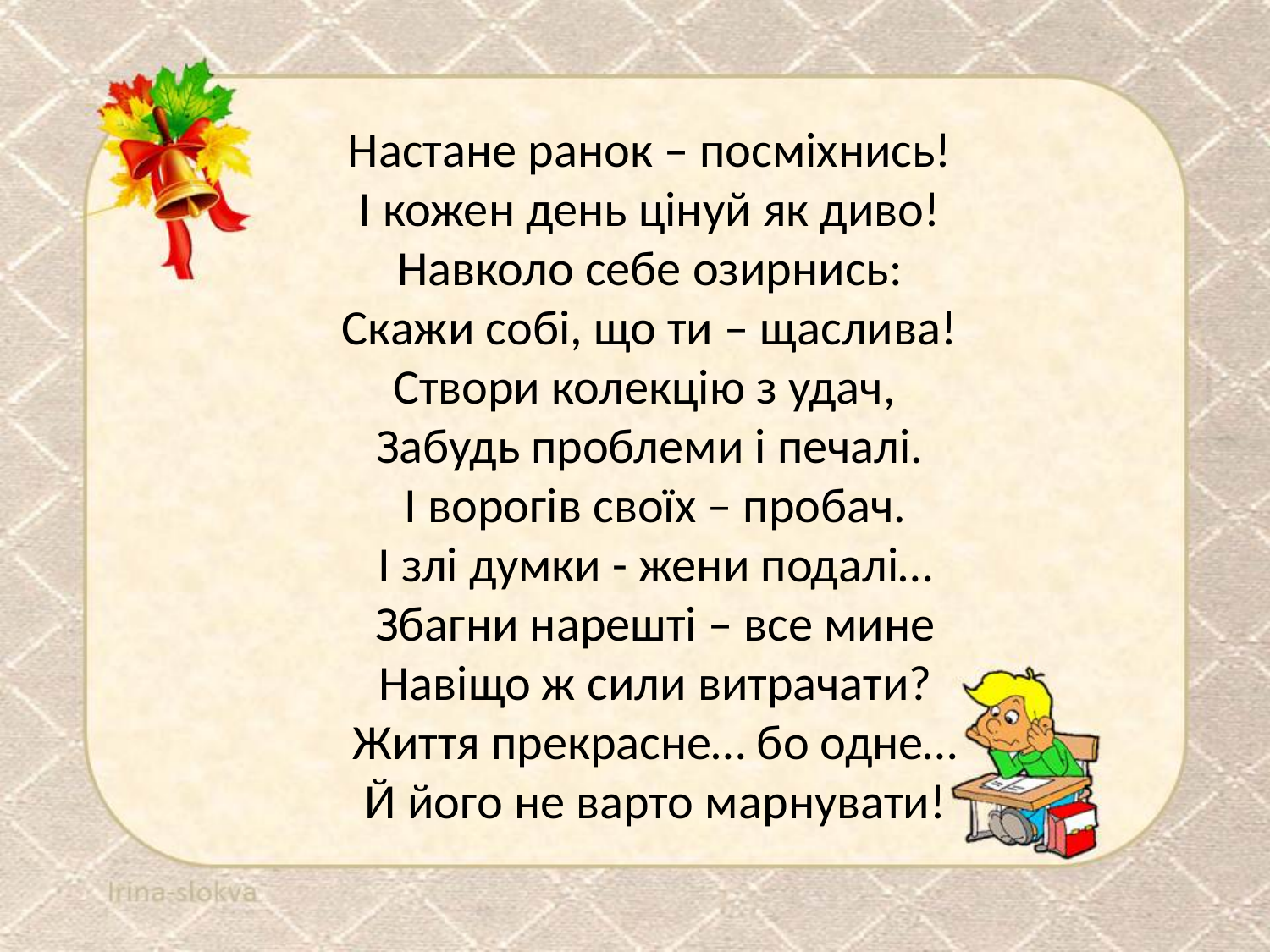

# Настане ранок – посміхнись! І кожен день цінуй як диво! Навколо себе озирнись: Скажи собі, що ти – щаслива! Створи колекцію з удач, Забудь проблеми і печалі. І ворогів своїх – пробач. І злі думки - жени подалі… Збагни нарешті – все мине Навіщо ж сили витрачати? Життя прекрасне… бо одне… Й його не варто марнувати!